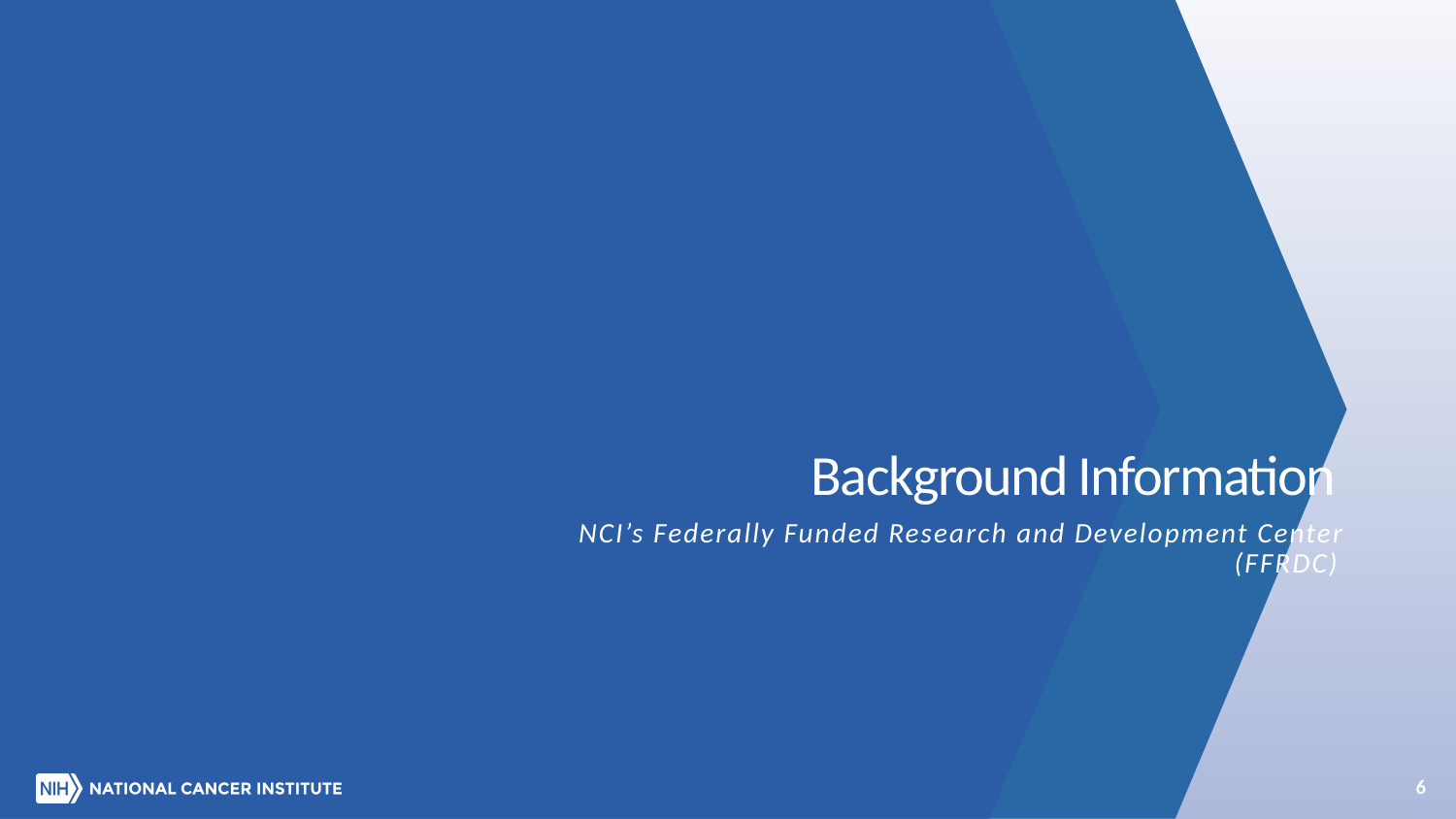

# Background Information
NCI’s Federally Funded Research and Development Center (FFRDC)